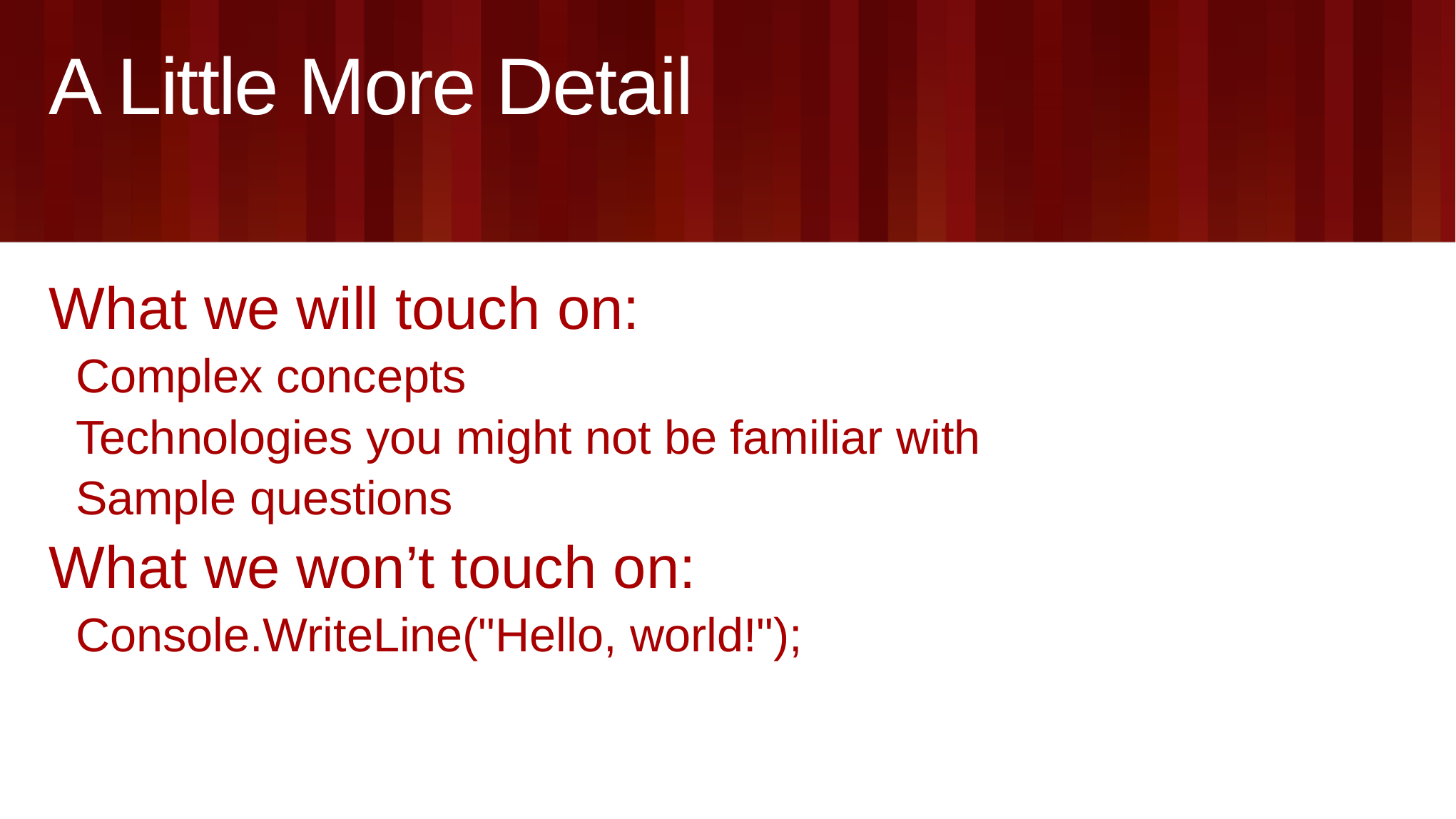

# A Little More Detail
What we will touch on:
  Complex concepts
  Technologies you might not be familiar with
  Sample questions
What we won’t touch on:
  Console.WriteLine("Hello, world!");